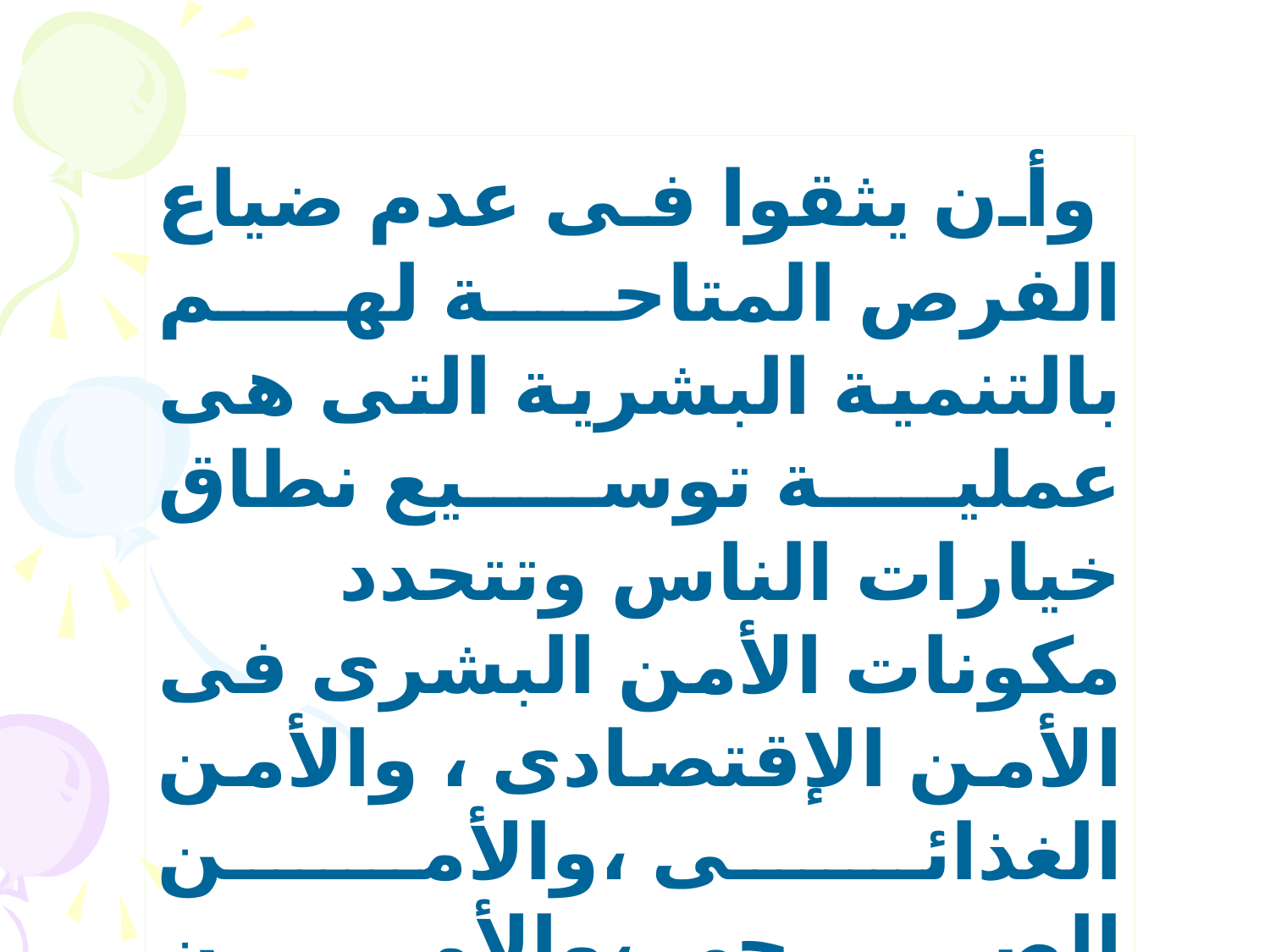

وأن يثقوا فى عدم ضياع الفرص المتاحة لهم بالتنمية البشرية التى هى عملية توسيع نطاق خيارات الناس وتتحدد مكونات الأمن البشرى فى الأمن الإقتصادى ، والأمن الغذائى ،والأمن الصحى ،والأمن الشخصى ، والأمن المجتمعى ، والأمن السياسى.